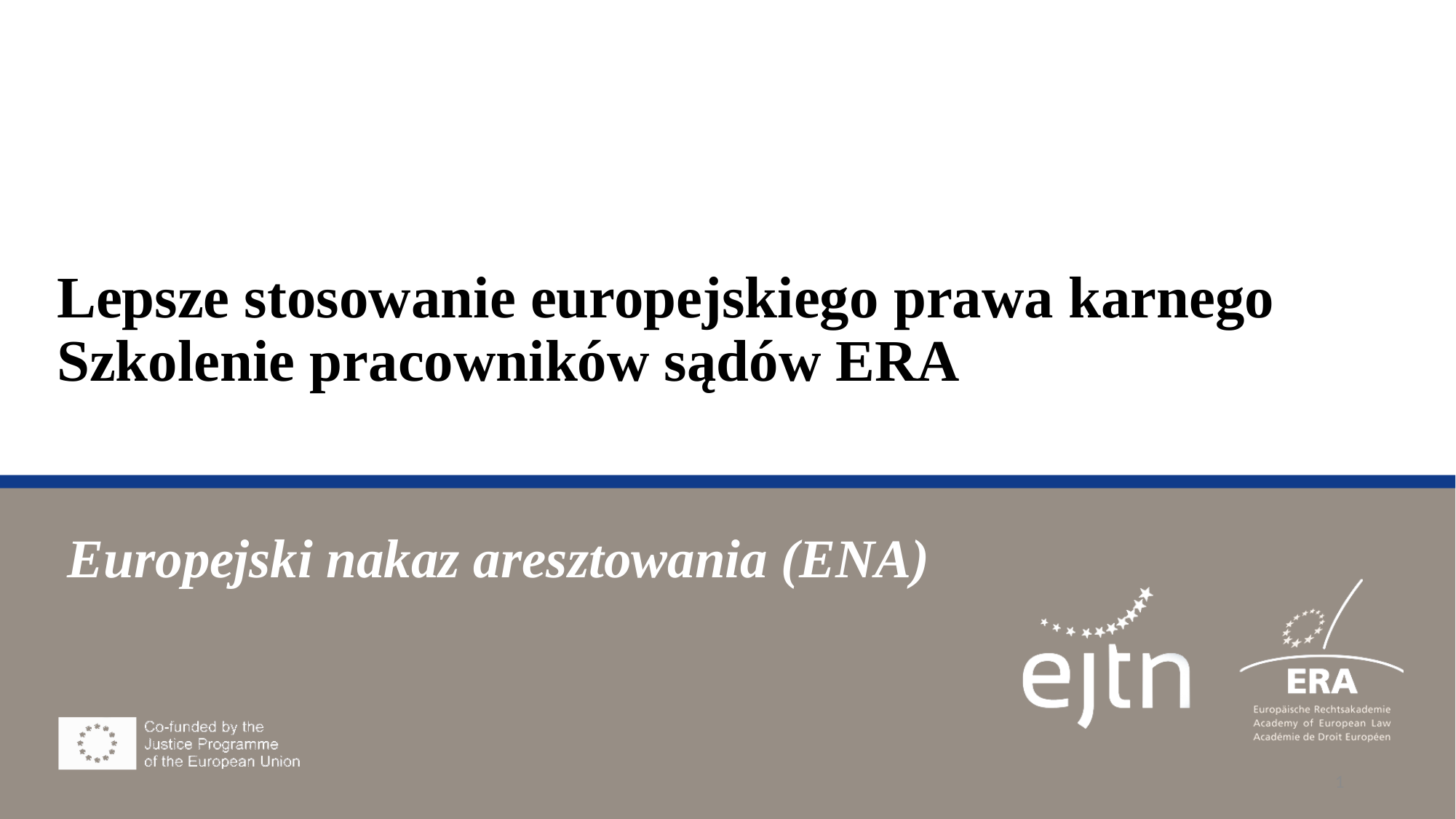

# Lepsze stosowanie europejskiego prawa karnego Szkolenie pracowników sądów ERA
 Europejski nakaz aresztowania (ENA)
1